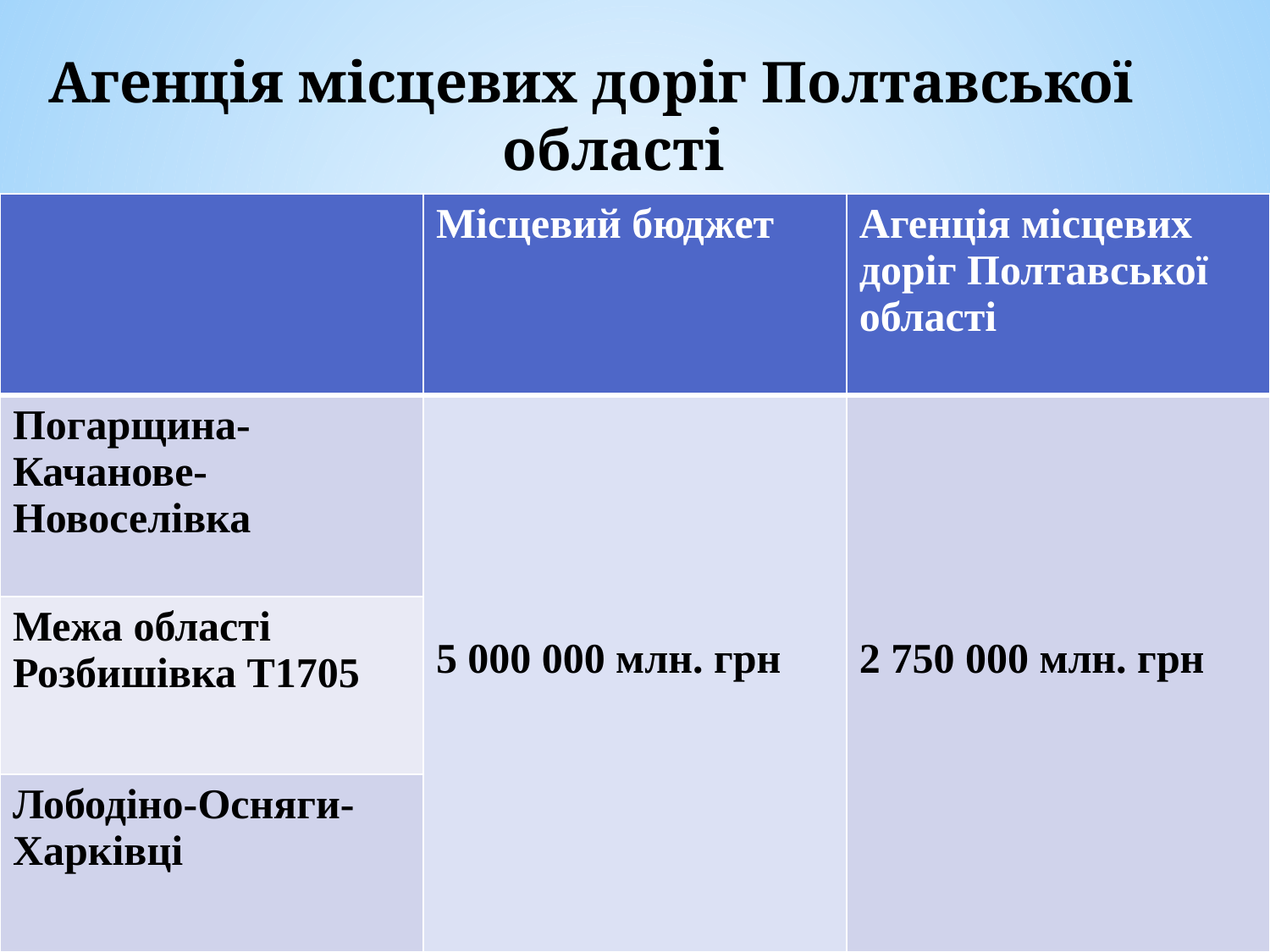

# Агенція місцевих доріг Полтавської області
|  | Місцевий бюджет | Агенція місцевих доріг Полтавської області |
| --- | --- | --- |
| Погарщина-Качанове-Новоселівка | 5 000 000 млн. грн | 2 750 000 млн. грн |
| Межа області Розбишівка Т1705 |  |  |
| Лободіно-Осняги-Харківці |  |  |